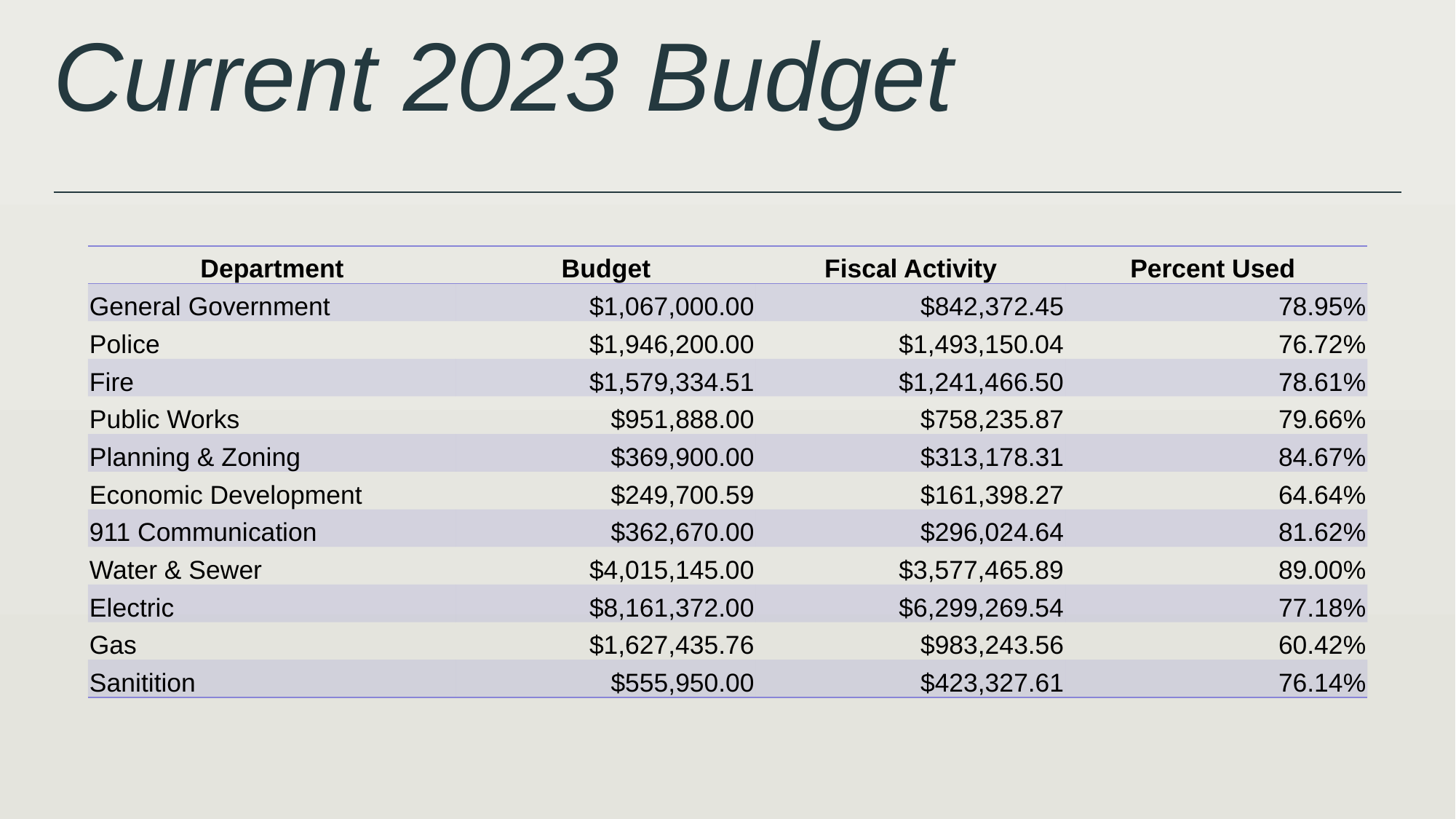

# Current 2023 Budget
| Department | Budget | Fiscal Activity | Percent Used |
| --- | --- | --- | --- |
| General Government | $1,067,000.00 | $842,372.45 | 78.95% |
| Police | $1,946,200.00 | $1,493,150.04 | 76.72% |
| Fire | $1,579,334.51 | $1,241,466.50 | 78.61% |
| Public Works | $951,888.00 | $758,235.87 | 79.66% |
| Planning & Zoning | $369,900.00 | $313,178.31 | 84.67% |
| Economic Development | $249,700.59 | $161,398.27 | 64.64% |
| 911 Communication | $362,670.00 | $296,024.64 | 81.62% |
| Water & Sewer | $4,015,145.00 | $3,577,465.89 | 89.00% |
| Electric | $8,161,372.00 | $6,299,269.54 | 77.18% |
| Gas | $1,627,435.76 | $983,243.56 | 60.42% |
| Sanitition | $555,950.00 | $423,327.61 | 76.14% |